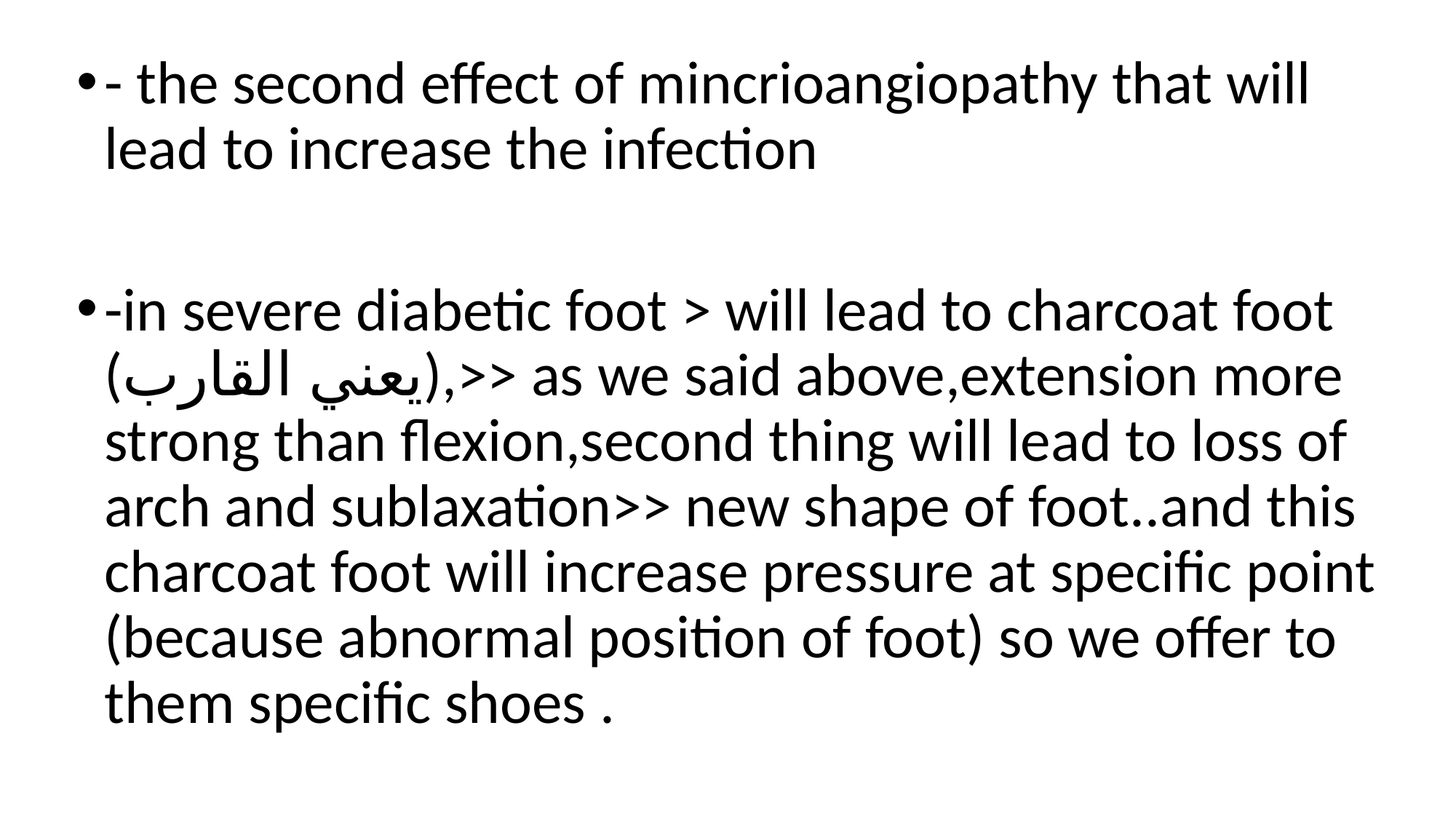

- the second effect of mincrioangiopathy that will lead to increase the infection

-in severe diabetic foot > will lead to charcoat foot (يعني القارب),>> as we said above,extension more strong than flexion,second thing will lead to loss of arch and sublaxation>> new shape of foot..and this charcoat foot will increase pressure at specific point (because abnormal position of foot) so we offer to them specific shoes .